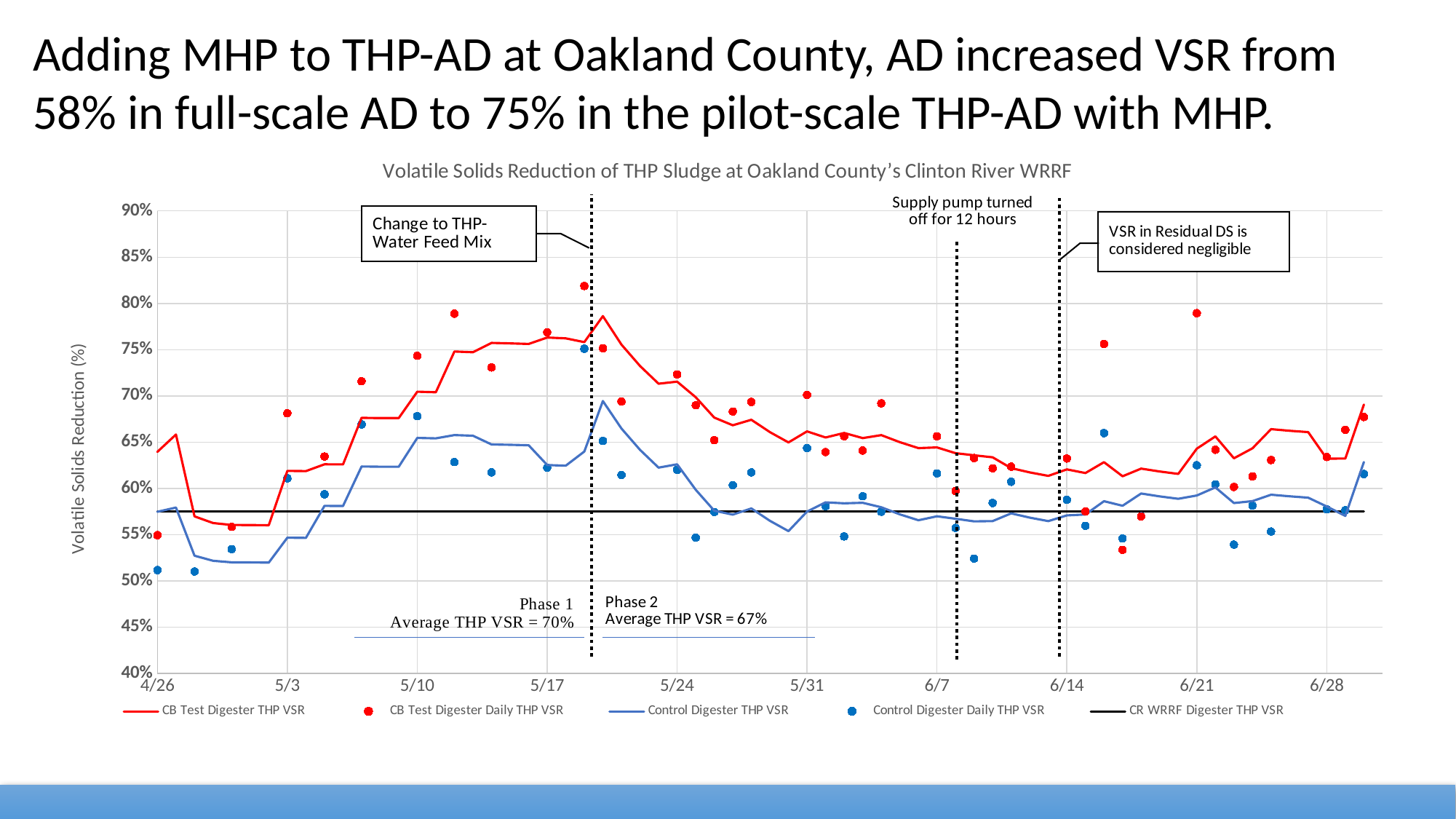

Adding MHP to THP-AD at Oakland County, AD increased VSR from 58% in full-scale AD to 75% in the pilot-scale THP-AD with MHP.

### Chart: Volatile Solids Reduction of THP Sludge at Oakland County’s Clinton River WRRF

| Category |  |  |  |  |  |
|---|---|---|---|---|---|